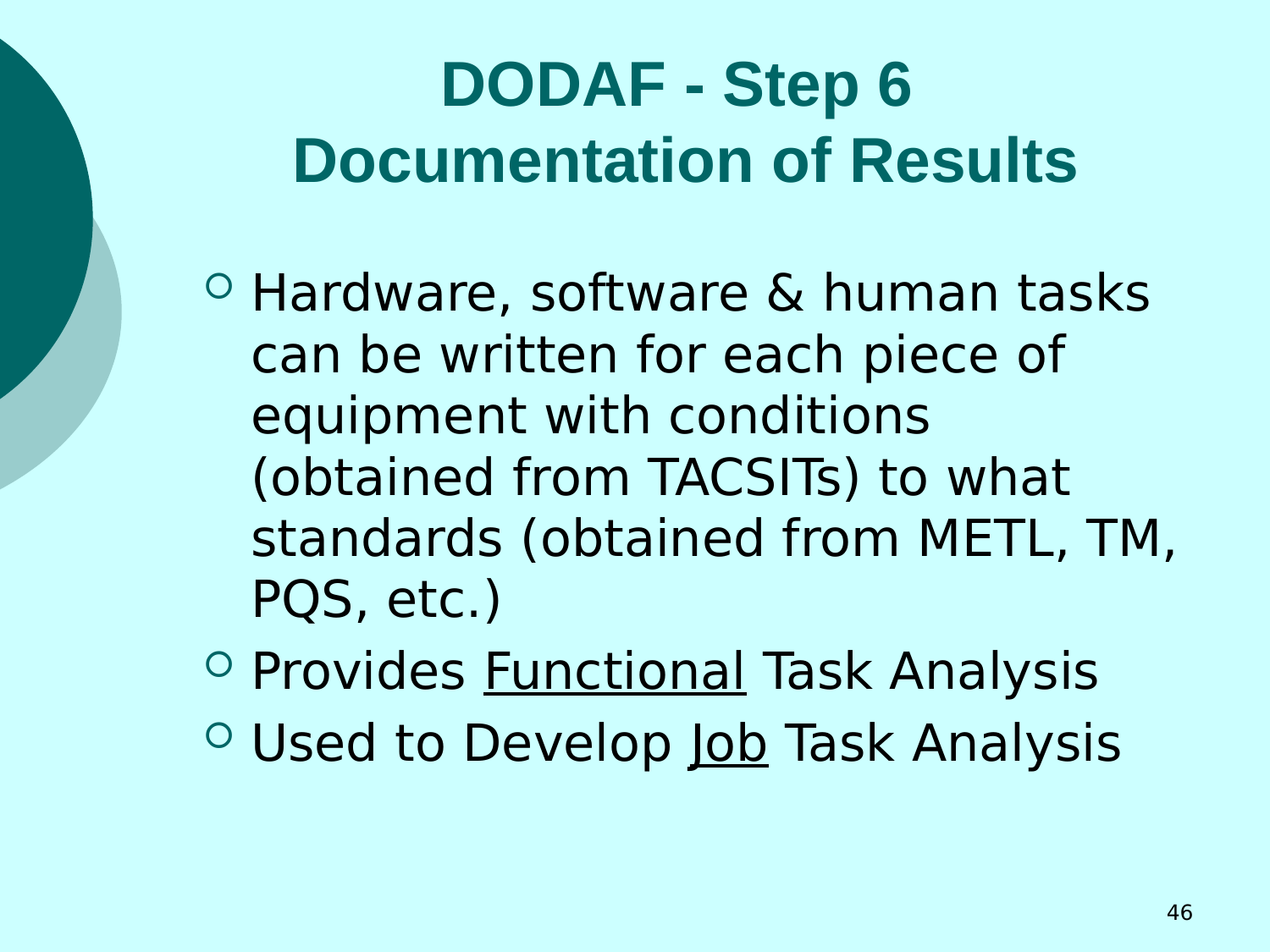

# DODAF - Step 6 Documentation of Results
Hardware, software & human tasks  can be written for each piece of equipment with conditions (obtained from TACSITs) to what standards (obtained from METL, TM, PQS, etc.)
Provides Functional Task Analysis
Used to Develop Job Task Analysis
46